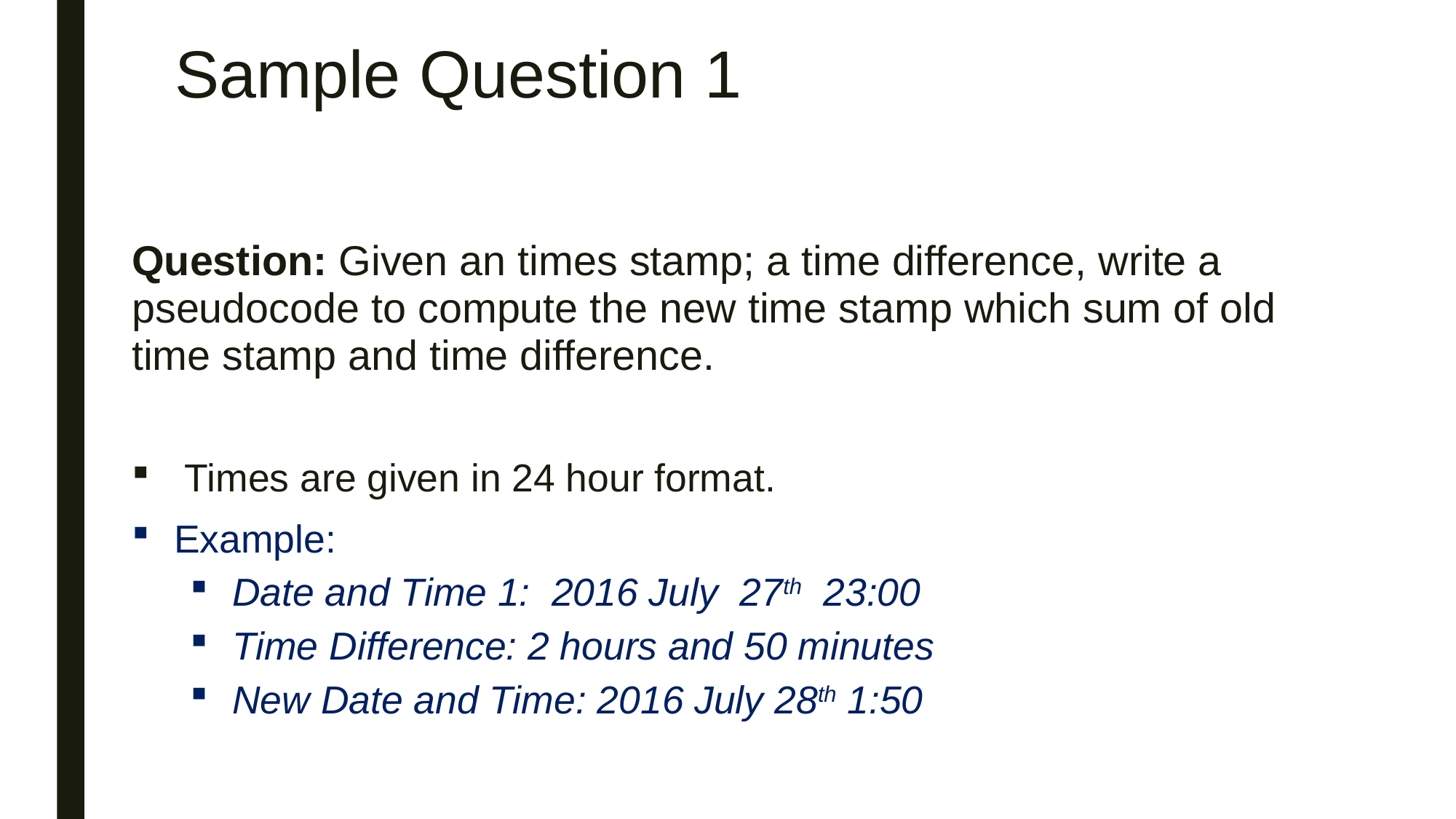

# Sample Question 1

Question: Given an times stamp; a time difference, write a pseudocode to compute the new time stamp which sum of old time stamp and time difference.

 Times are given in 24 hour format.
Example:
Date and Time 1:  2016 July  27th  23:00
Time Difference: 2 hours and 50 minutes
New Date and Time: 2016 July 28th 1:50